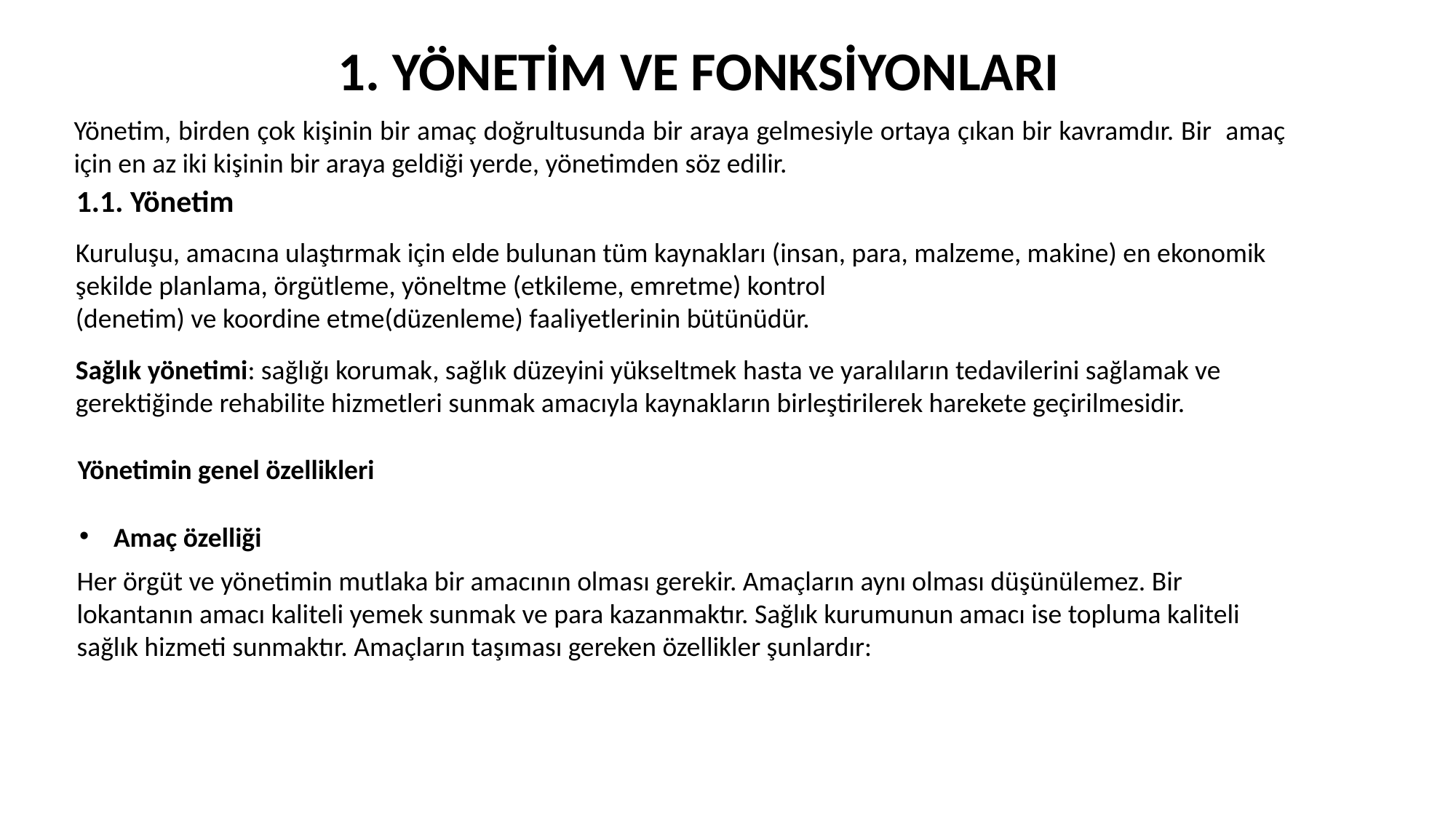

1. YÖNETİM VE FONKSİYONLARI
Yönetim, birden çok kişinin bir amaç doğrultusunda bir araya gelmesiyle ortaya çıkan bir kavramdır. Bir  amaç için en az iki kişinin bir araya geldiği yerde, yönetimden söz edilir.
1.1. Yönetim
Kuruluşu, amacına ulaştırmak için elde bulunan tüm kaynakları (insan, para, malzeme, makine) en ekonomik şekilde planlama, örgütleme, yöneltme (etkileme, emretme) kontrol
(denetim) ve koordine etme(düzenleme) faaliyetlerinin bütünüdür.
Sağlık yönetimi: sağlığı korumak, sağlık düzeyini yükseltmek hasta ve yaralıların tedavilerini sağlamak ve gerektiğinde rehabilite hizmetleri sunmak amacıyla kaynakların birleştirilerek harekete geçirilmesidir.
Yönetimin genel özellikleri
Amaç özelliği
Her örgüt ve yönetimin mutlaka bir amacının olması gerekir. Amaçların aynı olması düşünülemez. Bir lokantanın amacı kaliteli yemek sunmak ve para kazanmaktır. Sağlık kurumunun amacı ise topluma kaliteli sağlık hizmeti sunmaktır. Amaçların taşıması gereken özellikler şunlardır: